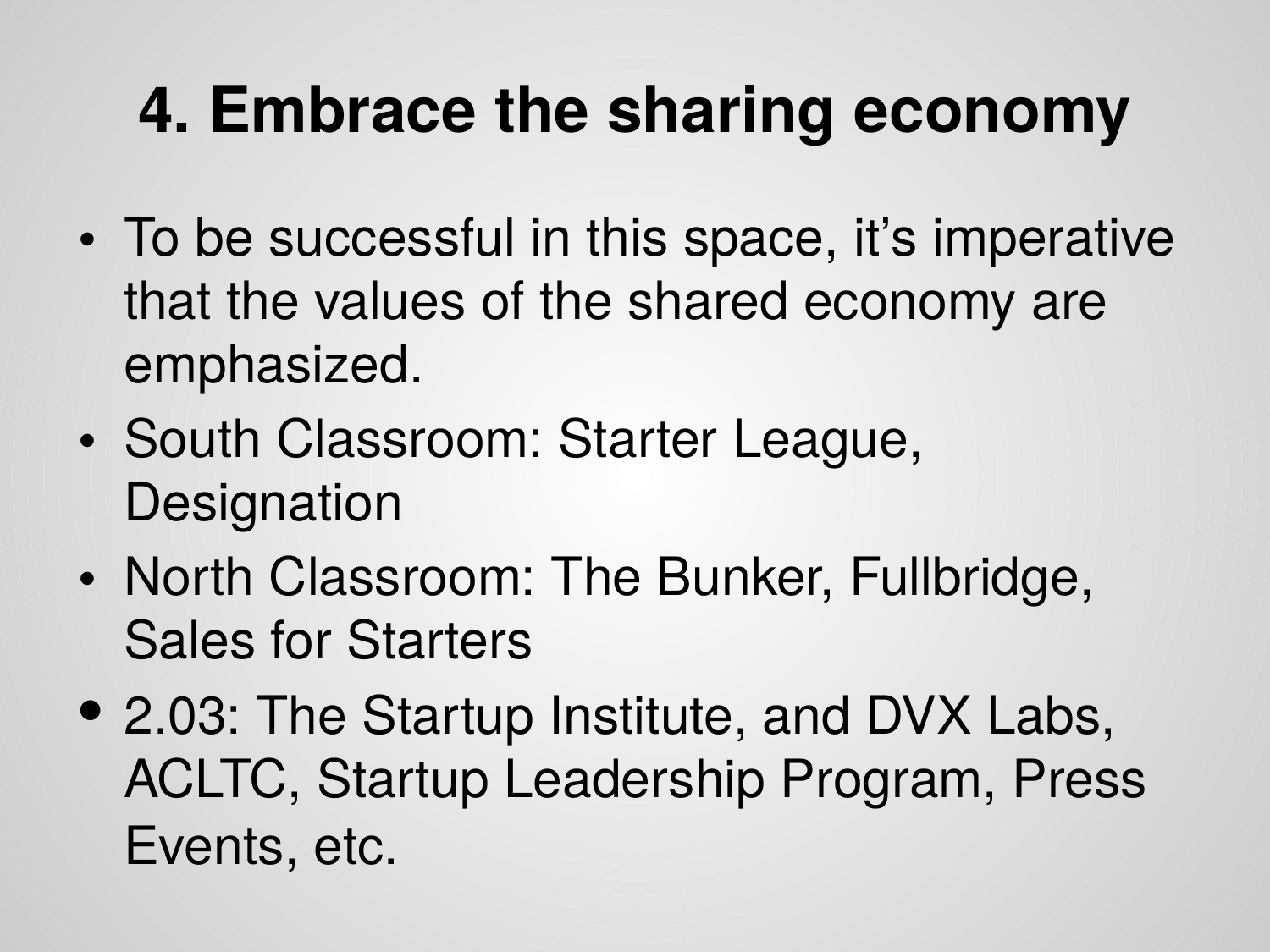

# 4. Embrace the sharing economy
To be successful in this space, it’s imperative that the values of the shared economy are emphasized.
South Classroom: Starter League, Designation
North Classroom: The Bunker, Fullbridge, Sales for Starters
2.03: The Startup Institute, and DVX Labs, ACLTC, Startup Leadership Program, Press Events, etc.